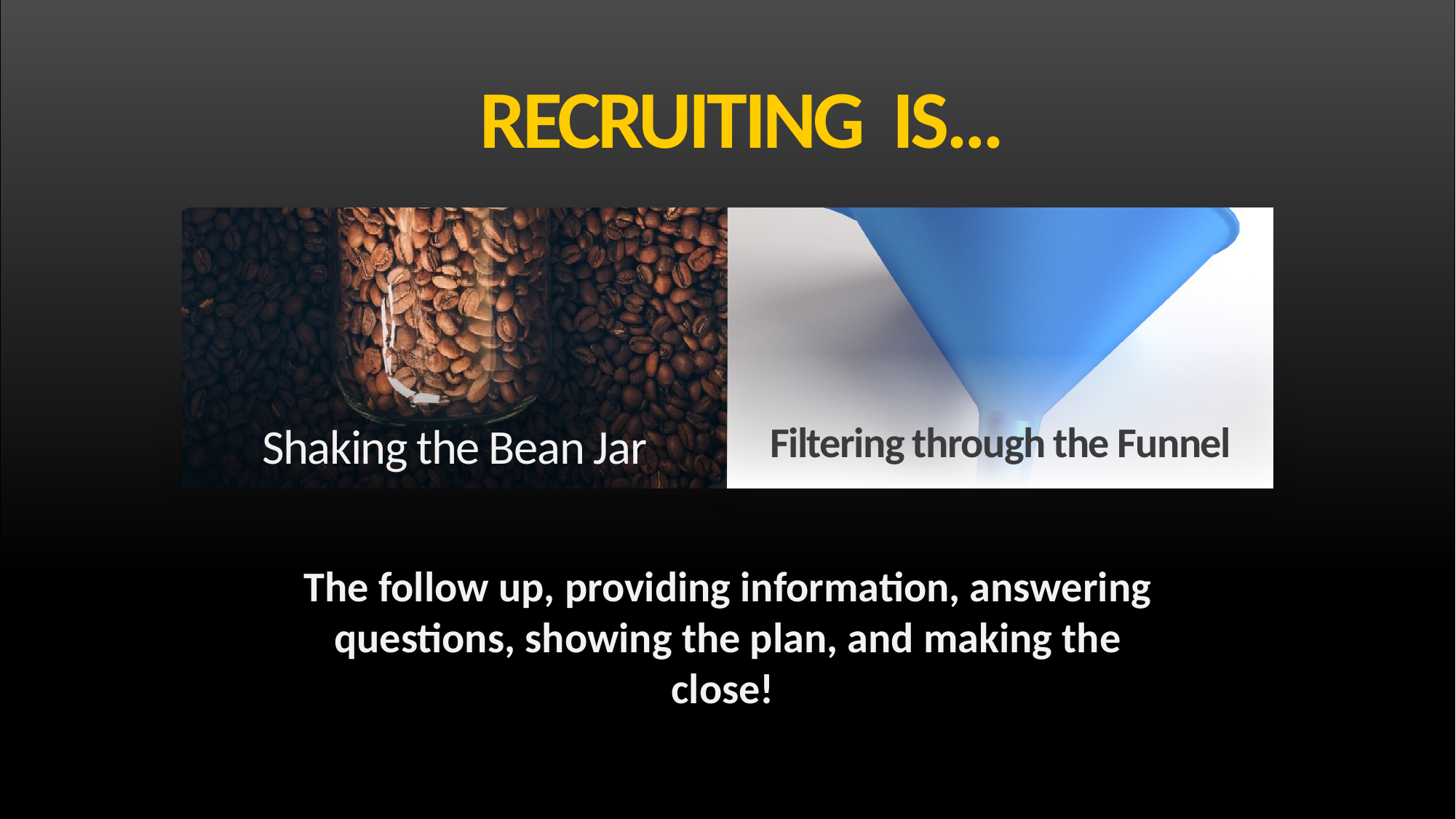

Recruiting  is…

Shaking the Bean Jar

Filtering through the Funnel
The follow up, providing information, answering questions, showing the plan, and making the close!